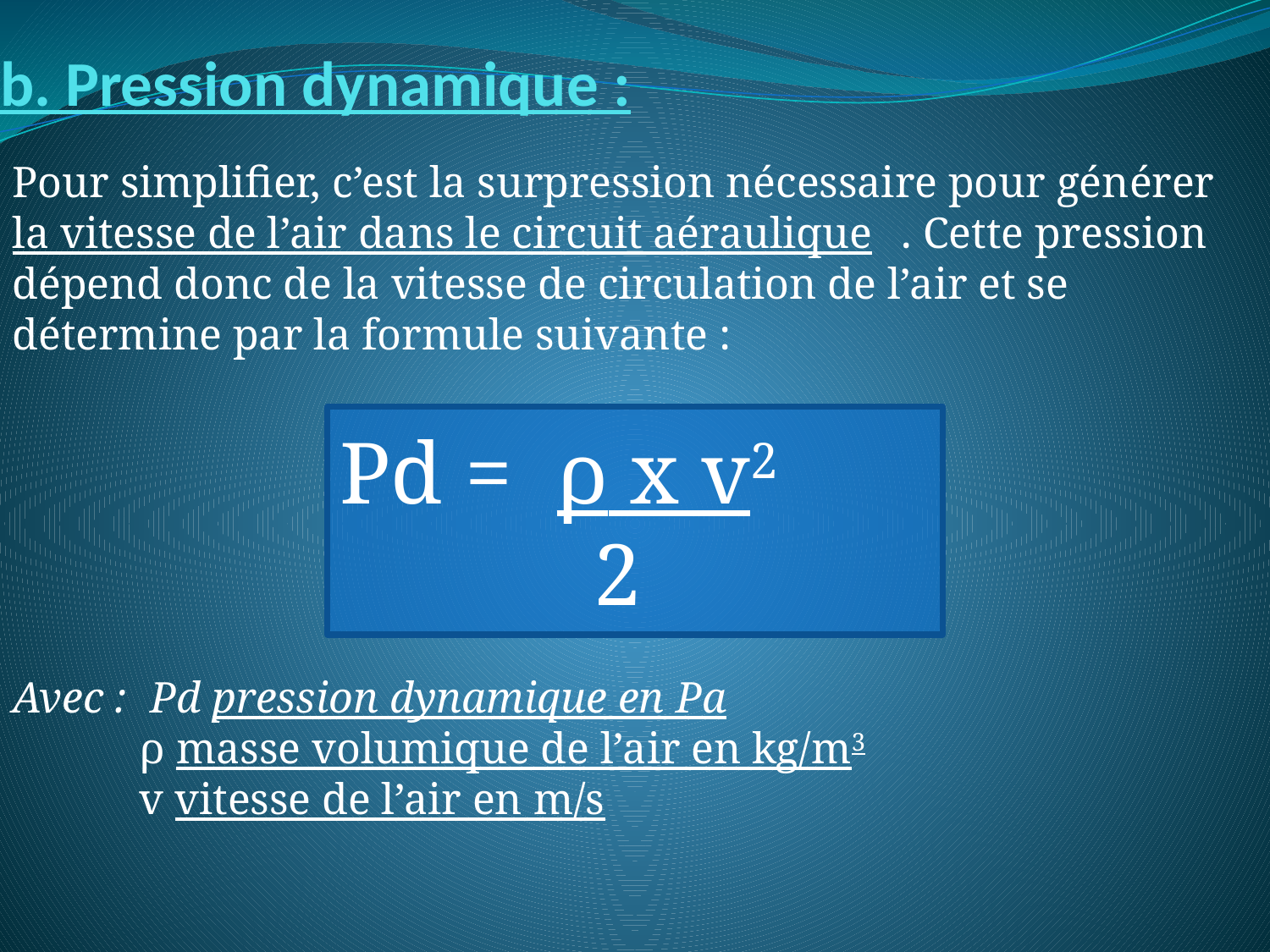

# b. Pression dynamique :

Pour simplifier, c’est la surpression nécessaire pour générer la vitesse de l’air dans le circuit aéraulique	. Cette pression dépend donc de la vitesse de circulation de l’air et se détermine par la formule suivante :
Pd =  ρ x v2
		2
Avec :	 Pd pression dynamique en Pa
	ρ masse volumique de l’air en kg/m3
	v vitesse de l’air en m/s